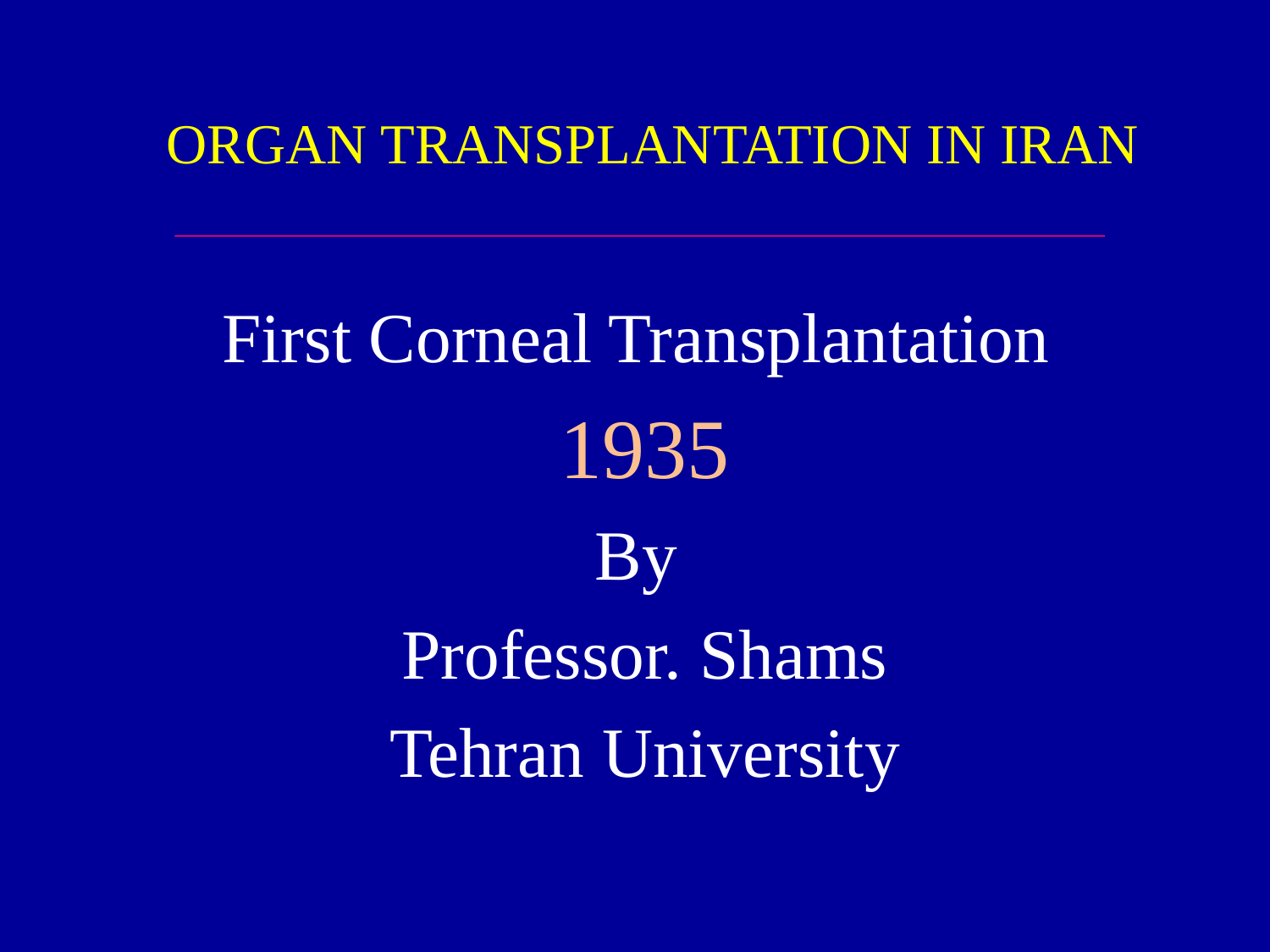

ORGAN TRANSPLANTATION IN IRAN

First Corneal Transplantation
1935
By
Professor. Shams
Tehran University